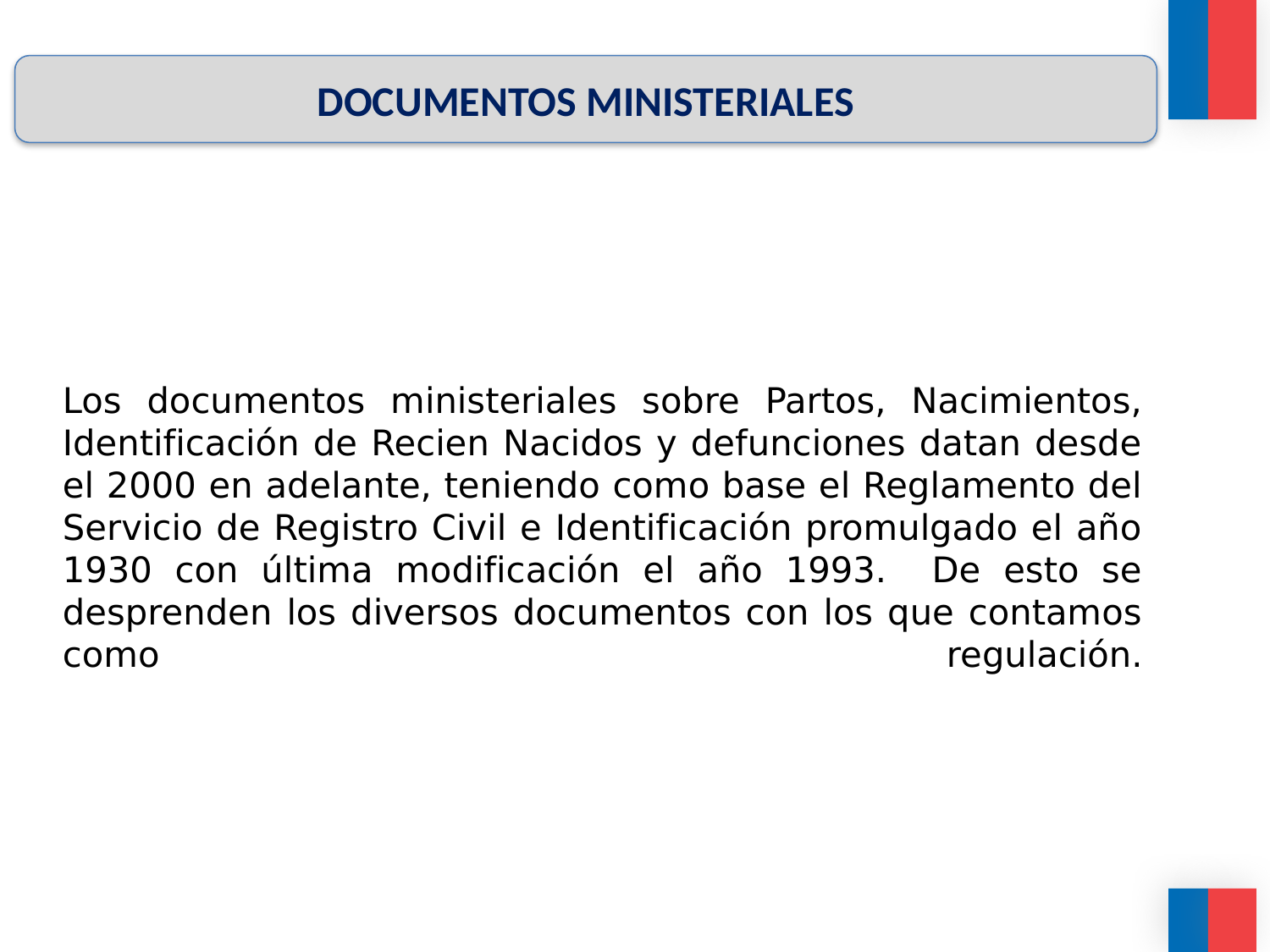

DOCUMENTOS MINISTERIALES
# Los documentos ministeriales sobre Partos, Nacimientos, Identificación de Recien Nacidos y defunciones datan desde el 2000 en adelante, teniendo como base el Reglamento del Servicio de Registro Civil e Identificación promulgado el año 1930 con última modificación el año 1993.  De esto se desprenden los diversos documentos con los que contamos como regulación.